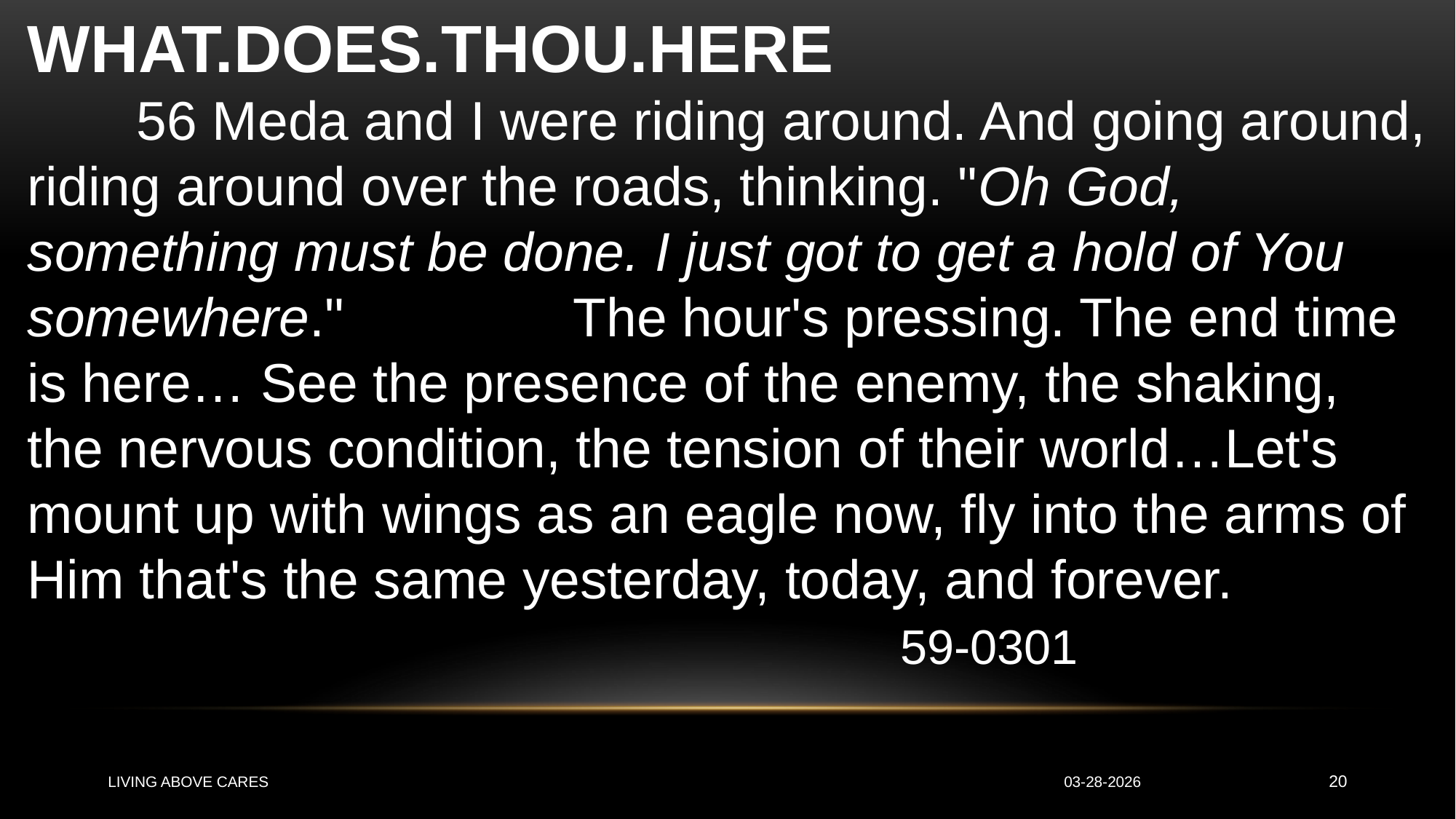

WHAT.DOES.THOU.HERE
	56 Meda and I were riding around. And going around, riding around over the roads, thinking. "Oh God, something must be done. I just got to get a hold of You somewhere." 		The hour's pressing. The end time is here… See the presence of the enemy, the shaking, the nervous condition, the tension of their world…Let's mount up with wings as an eagle now, fly into the arms of Him that's the same yesterday, today, and forever.									59-0301
LIVING ABOVE CARES
03-28-2026
20